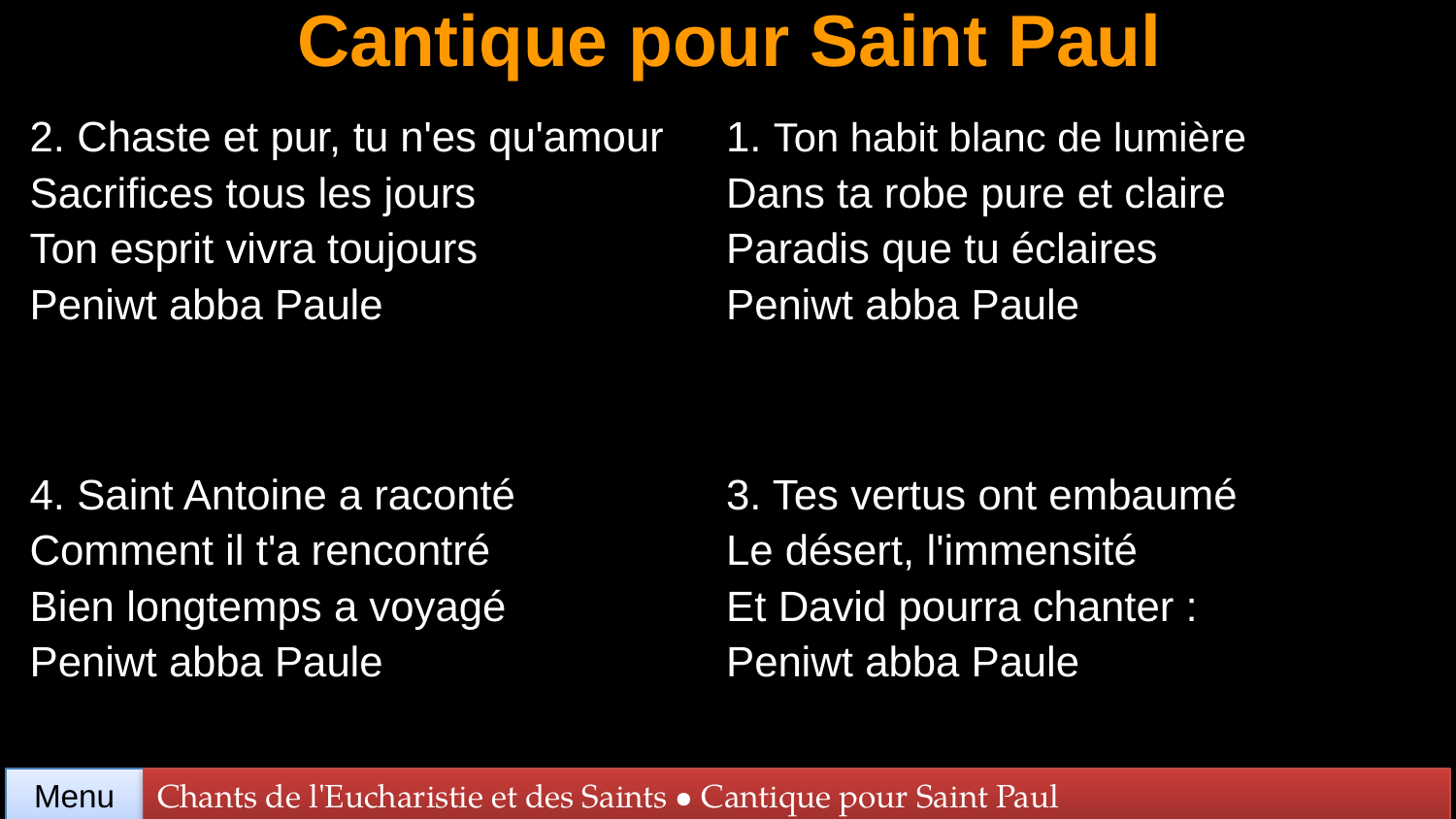

# Cantique pour Saint Paul
| 2. Chaste et pur, tu n'es qu'amour Sacrifices tous les jours Ton esprit vivra toujours Peniwt abba Paule | 1. Ton habit blanc de lumière Dans ta robe pure et claire Paradis que tu éclaires Peniwt abba Paule |
| --- | --- |
| 4. Saint Antoine a raconté Comment il t'a rencontré Bien longtemps a voyagé Peniwt abba Paule | 3. Tes vertus ont embaumé Le désert, l'immensité Et David pourra chanter : Peniwt abba Paule |

Chants de l'Eucharistie et des Saints • Cantique pour Saint Paul
Menu